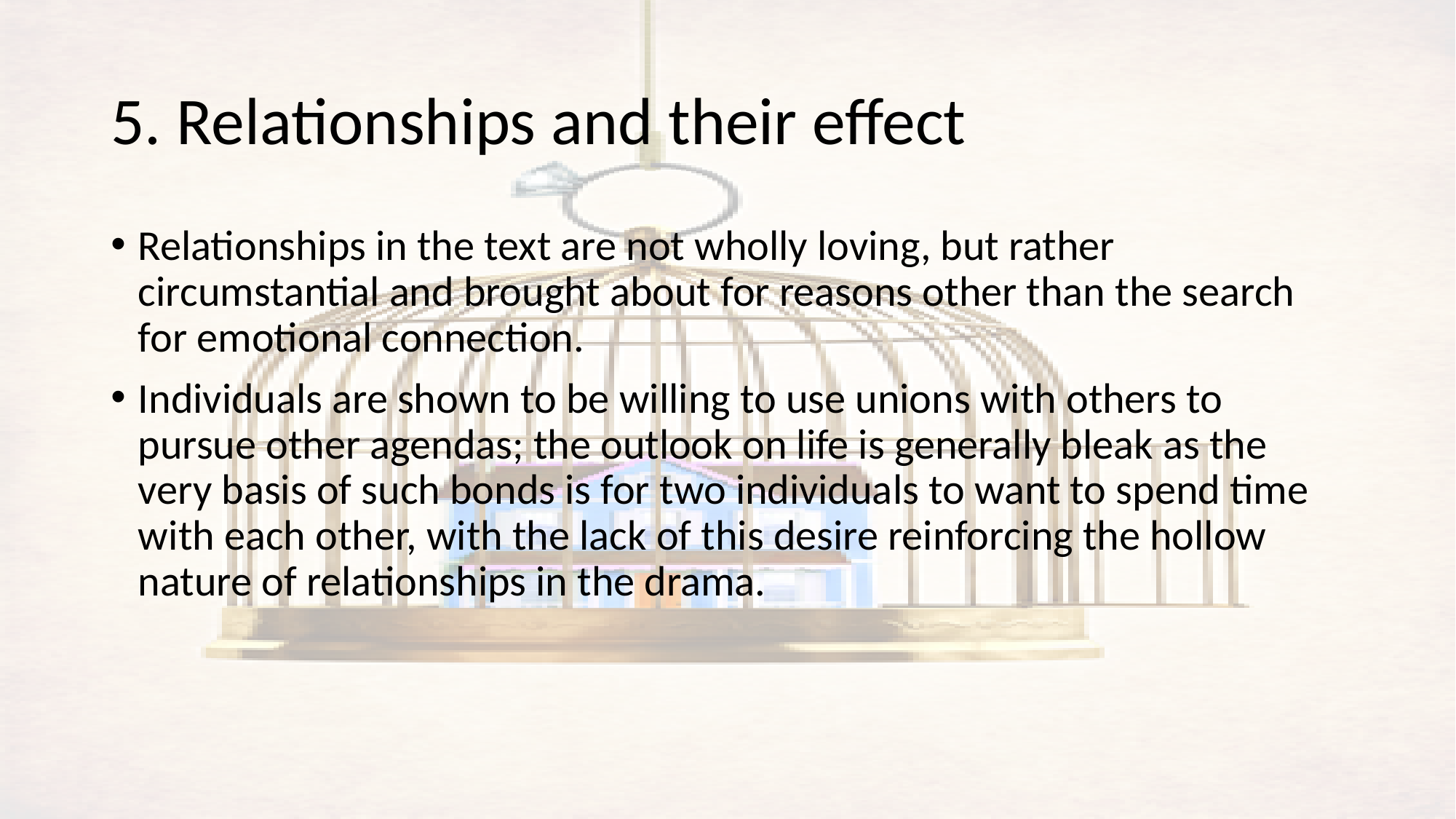

# 5. Relationships and their effect
Relationships in the text are not wholly loving, but rather circumstantial and brought about for reasons other than the search for emotional connection.
Individuals are shown to be willing to use unions with others to pursue other agendas; the outlook on life is generally bleak as the very basis of such bonds is for two individuals to want to spend time with each other, with the lack of this desire reinforcing the hollow nature of relationships in the drama.